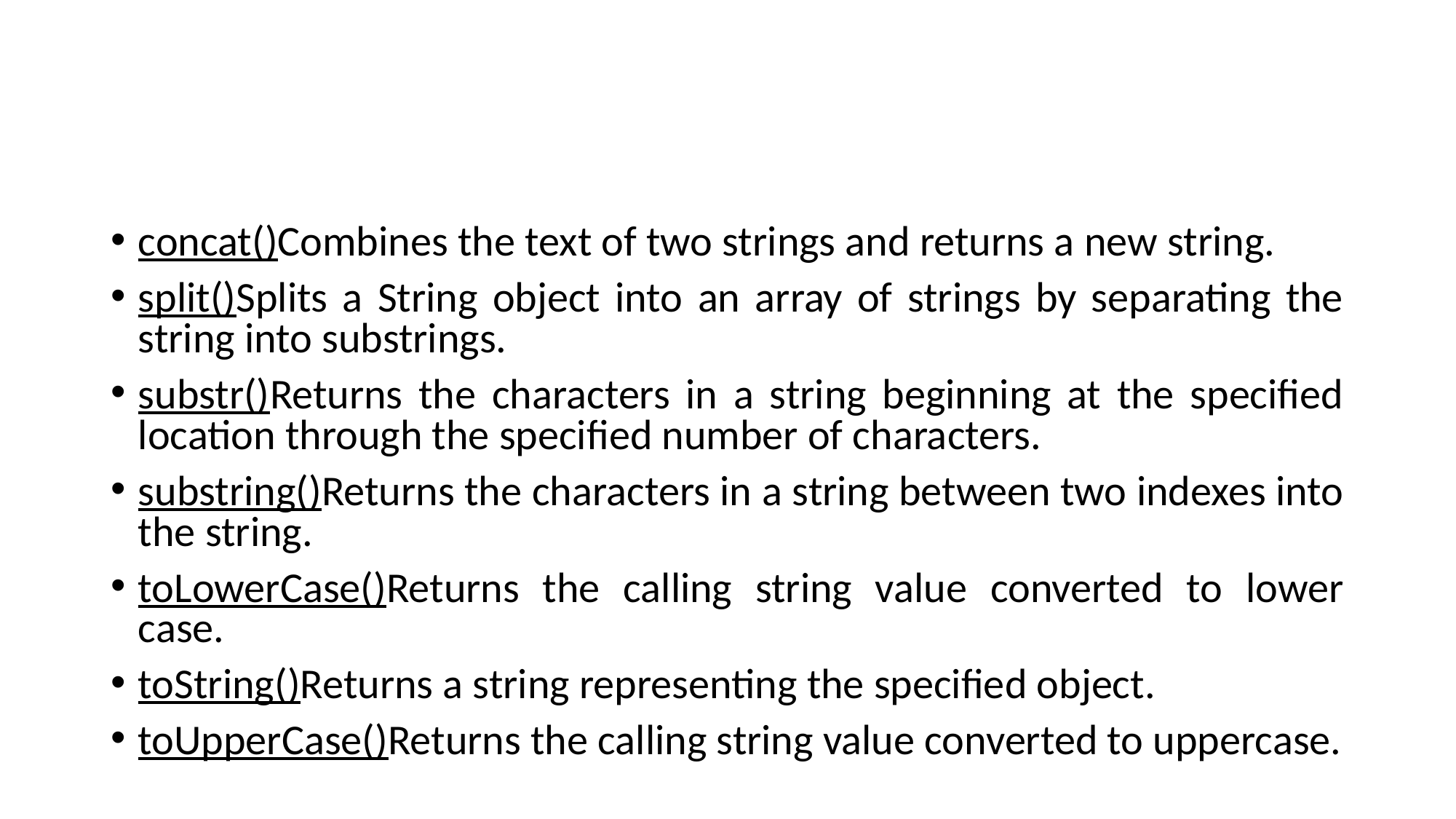

concat()Combines the text of two strings and returns a new string.
split()Splits a String object into an array of strings by separating the string into substrings.
substr()Returns the characters in a string beginning at the specified location through the specified number of characters.
substring()Returns the characters in a string between two indexes into the string.
toLowerCase()Returns the calling string value converted to lower case.
toString()Returns a string representing the specified object.
toUpperCase()Returns the calling string value converted to uppercase.